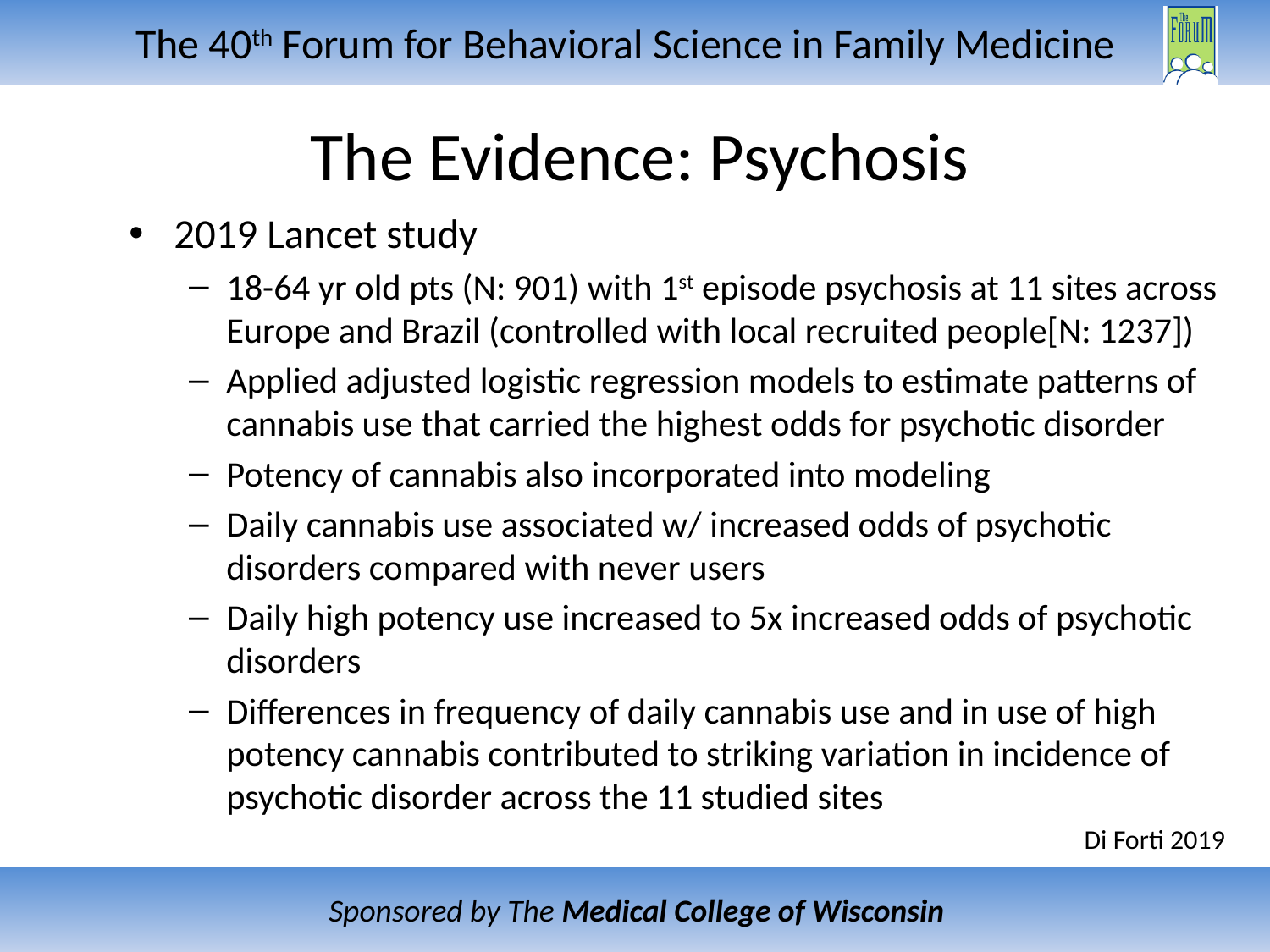

# The Evidence: Psychosis
2019 Lancet study
18-64 yr old pts (N: 901) with 1st episode psychosis at 11 sites across Europe and Brazil (controlled with local recruited people[N: 1237])
Applied adjusted logistic regression models to estimate patterns of cannabis use that carried the highest odds for psychotic disorder
Potency of cannabis also incorporated into modeling
Daily cannabis use associated w/ increased odds of psychotic disorders compared with never users
Daily high potency use increased to 5x increased odds of psychotic disorders
Differences in frequency of daily cannabis use and in use of high potency cannabis contributed to striking variation in incidence of psychotic disorder across the 11 studied sites
Di Forti 2019